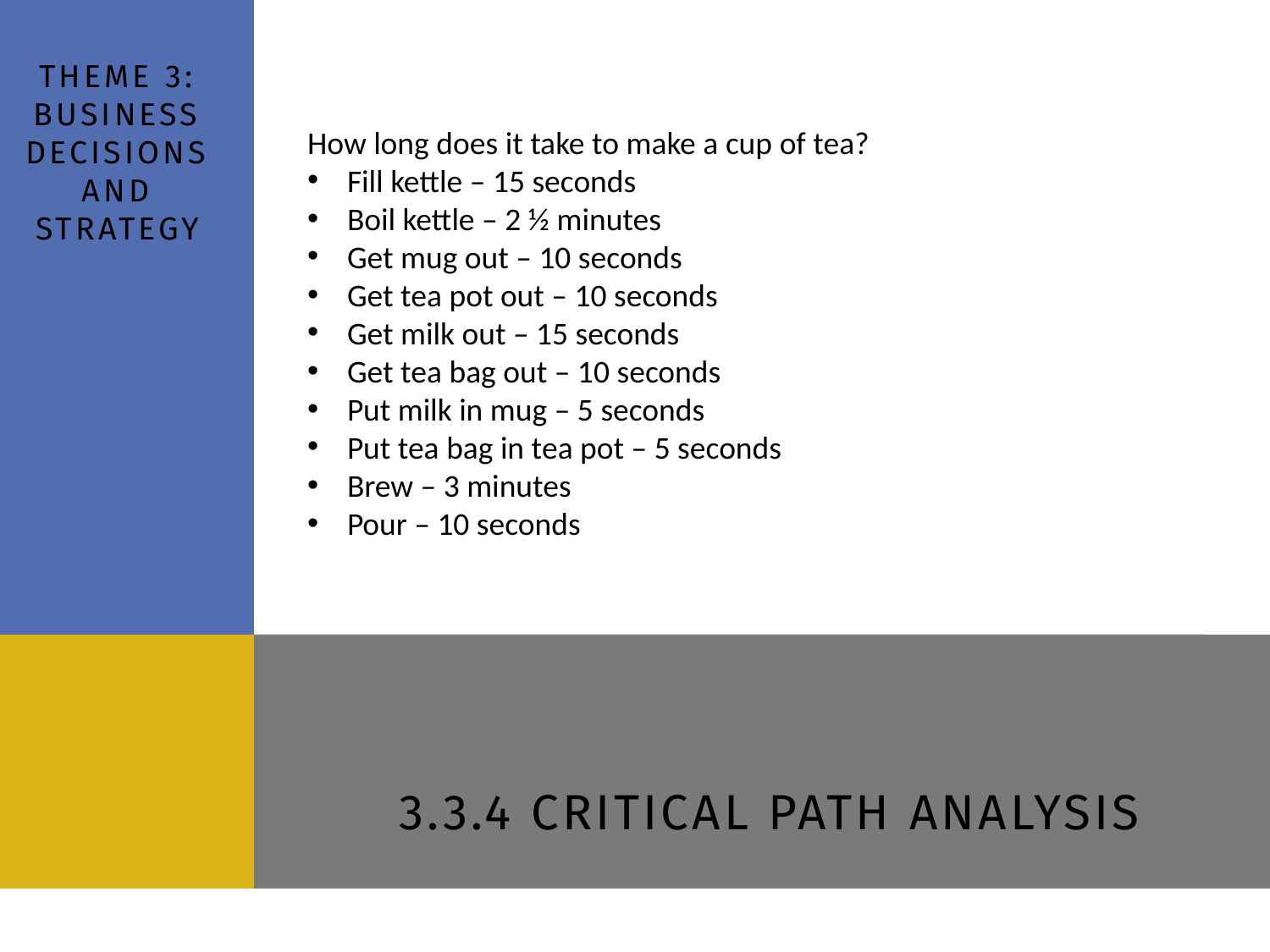

Theme 3: Business decisions and strategy
How long does it take to make a cup of tea?
Fill kettle – 15 seconds
Boil kettle – 2 ½ minutes
Get mug out – 10 seconds
Get tea pot out – 10 seconds
Get milk out – 15 seconds
Get tea bag out – 10 seconds
Put milk in mug – 5 seconds
Put tea bag in tea pot – 5 seconds
Brew – 3 minutes
Pour – 10 seconds
# 3.3.4 Critical path analysis